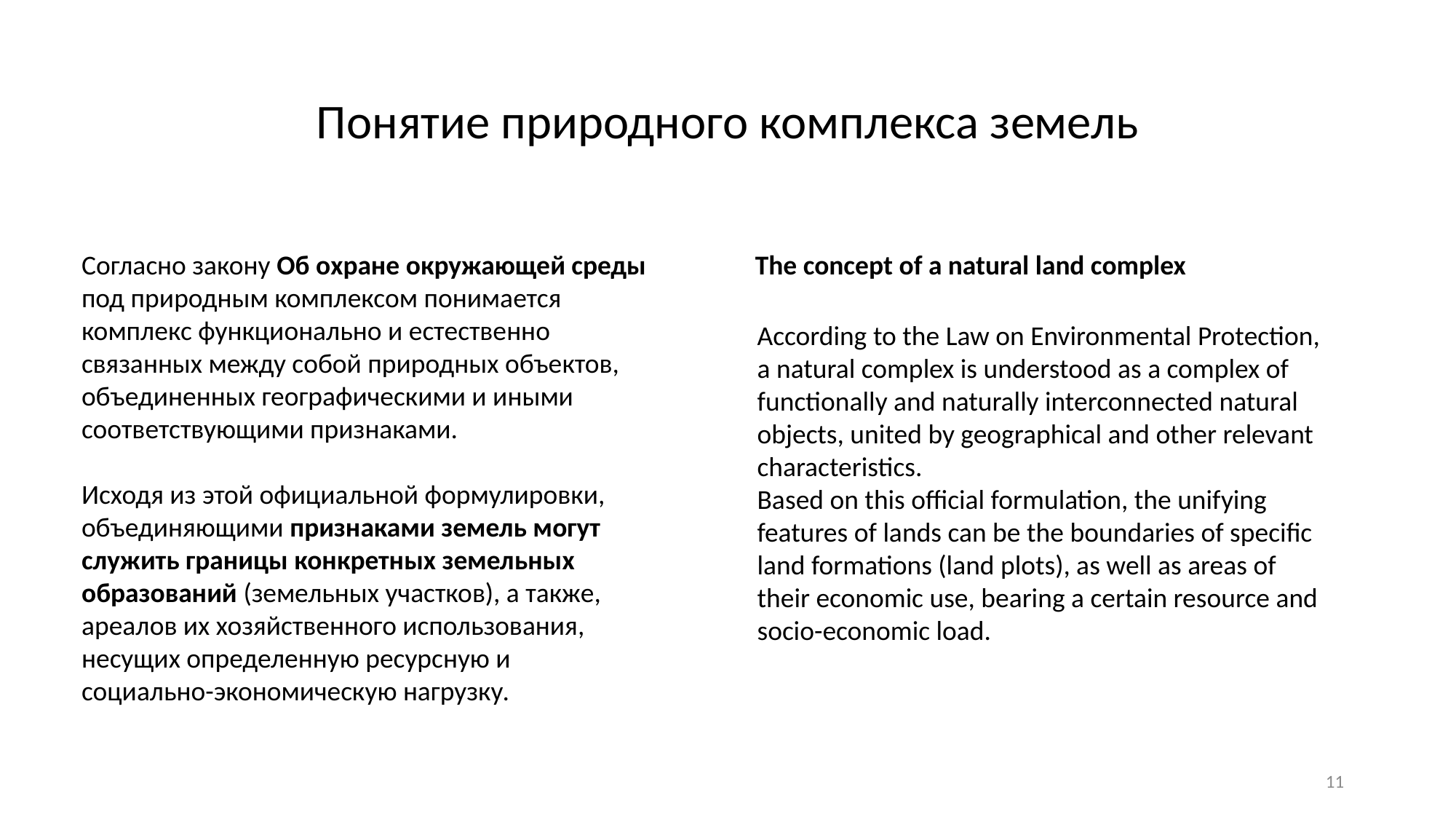

# Понятие природного комплекса земель
Согласно закону Об охране окружающей среды под природным комплексом понимается комплекс функционально и естественно связанных между собой природных объектов, объединенных географическими и иными соответствующими признаками.

Исходя из этой официальной формулировки, объединяющими признаками земель могут служить границы конкретных земельных образований (земельных участков), а также, ареалов их хозяйственного использования, несущих определенную ресурсную и социально-экономическую нагрузку.
The concept of a natural land complex
According to the Law on Environmental Protection, a natural complex is understood as a complex of functionally and naturally interconnected natural objects, united by geographical and other relevant characteristics.
Based on this official formulation, the unifying features of lands can be the boundaries of specific land formations (land plots), as well as areas of their economic use, bearing a certain resource and socio-economic load.
11